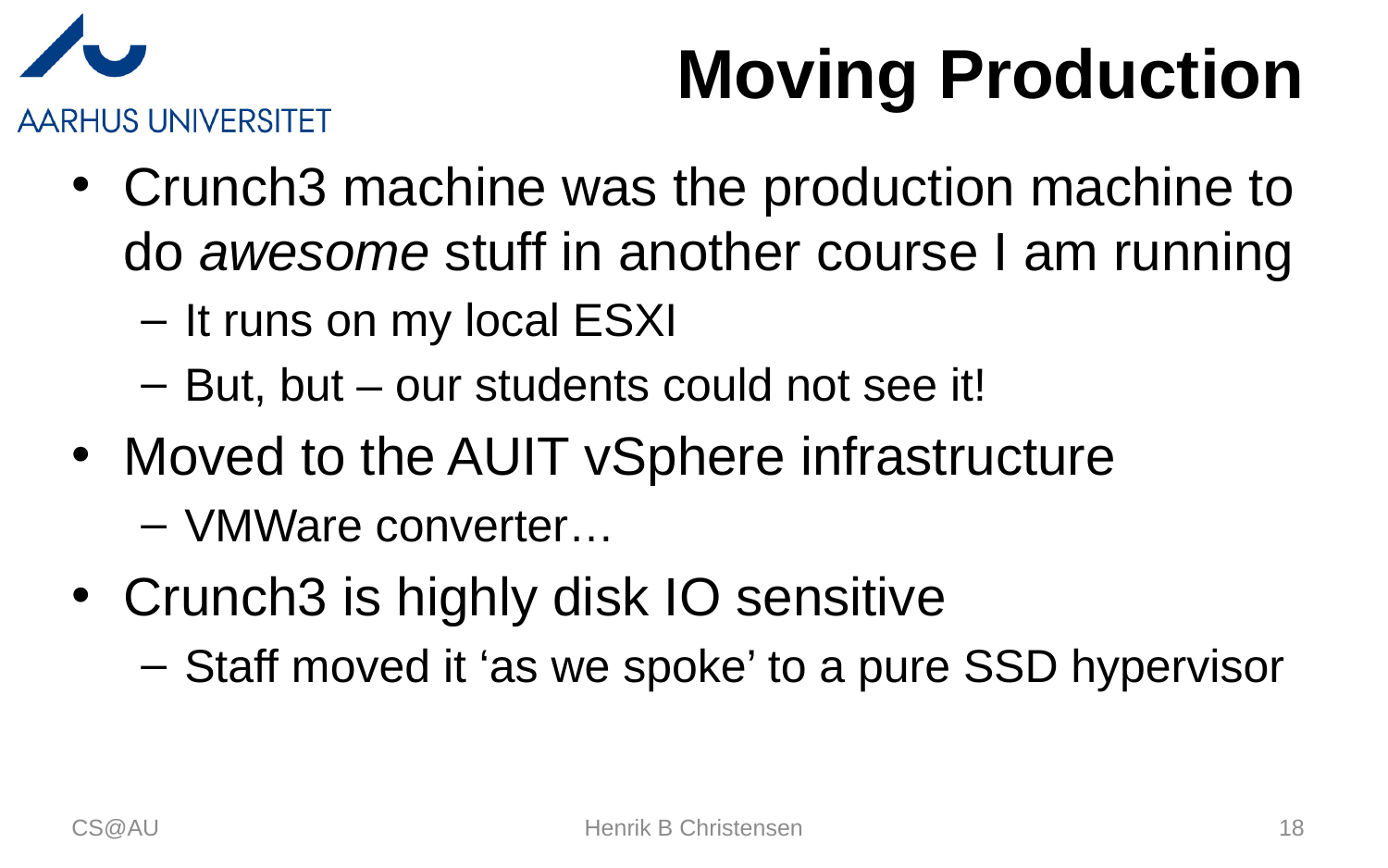

# Moving Production
Crunch3 machine was the production machine to do awesome stuff in another course I am running
It runs on my local ESXI
But, but – our students could not see it!
Moved to the AUIT vSphere infrastructure
VMWare converter…
Crunch3 is highly disk IO sensitive
Staff moved it ‘as we spoke’ to a pure SSD hypervisor
CS@AU
Henrik B Christensen
18